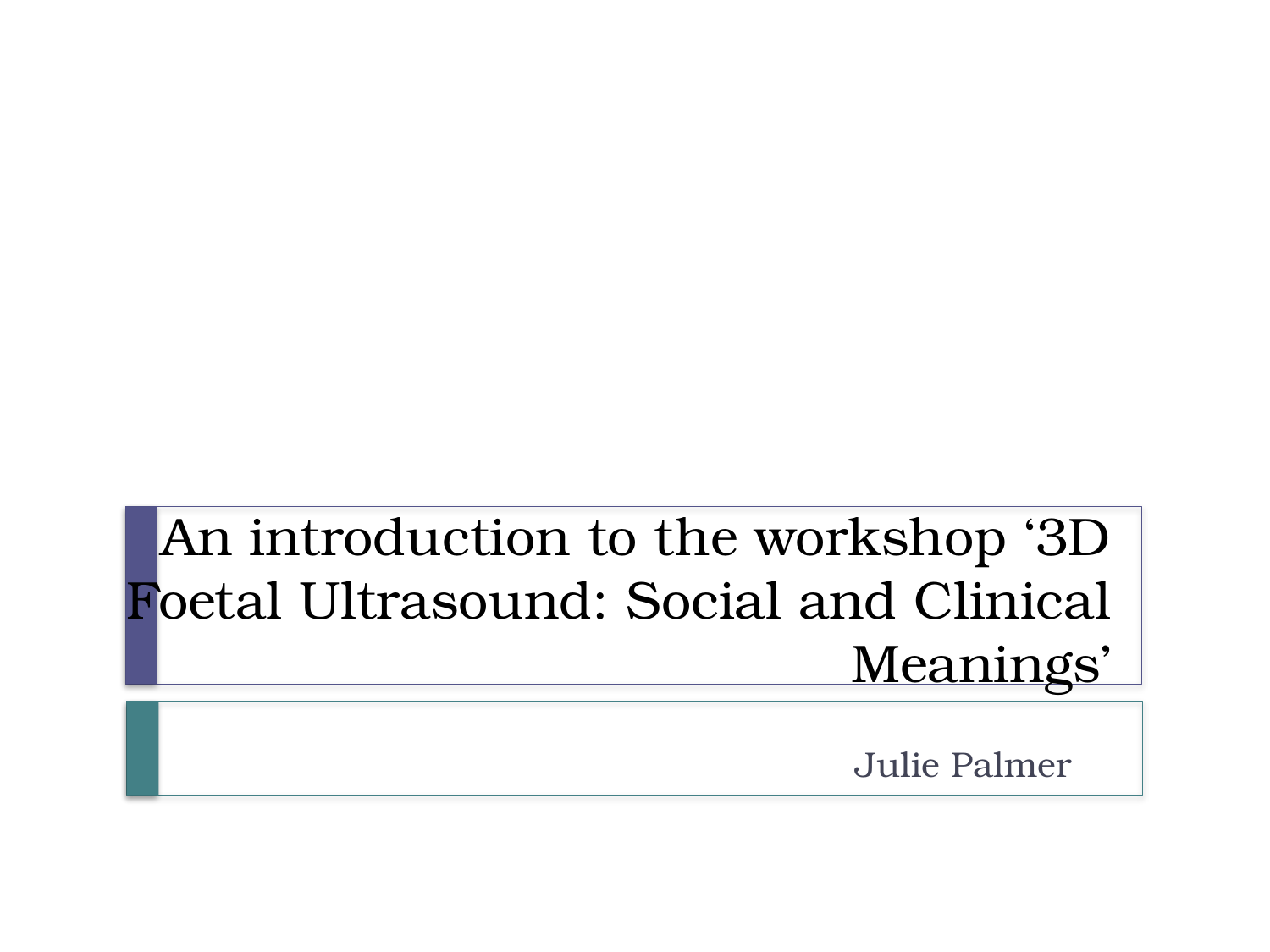

# An introduction to the workshop ‘3D Foetal Ultrasound: Social and Clinical Meanings’
Julie Palmer